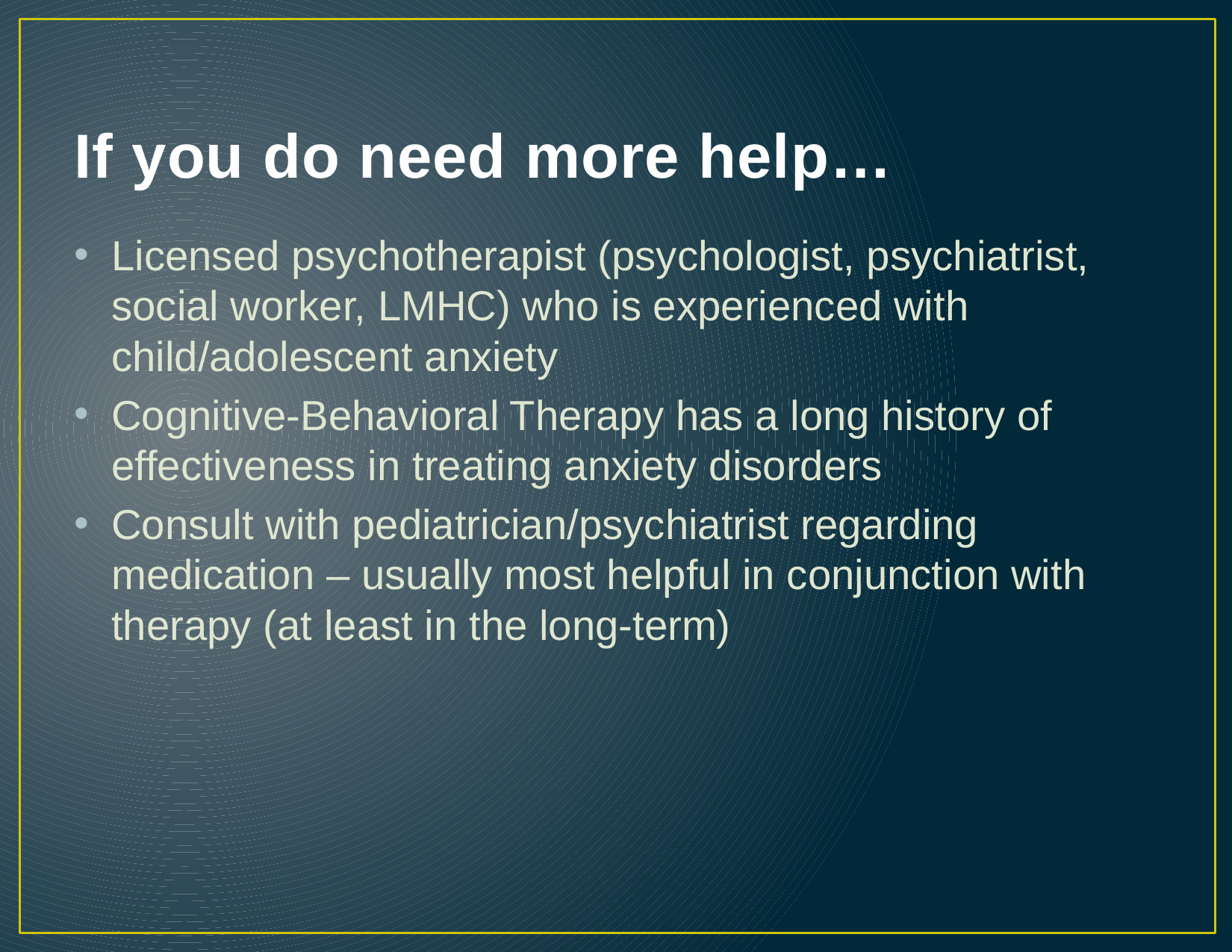

# If you do need more help…
Licensed psychotherapist (psychologist, psychiatrist, social worker, LMHC) who is experienced with child/adolescent anxiety
Cognitive-Behavioral Therapy has a long history of effectiveness in treating anxiety disorders
Consult with pediatrician/psychiatrist regarding medication – usually most helpful in conjunction with therapy (at least in the long-term)